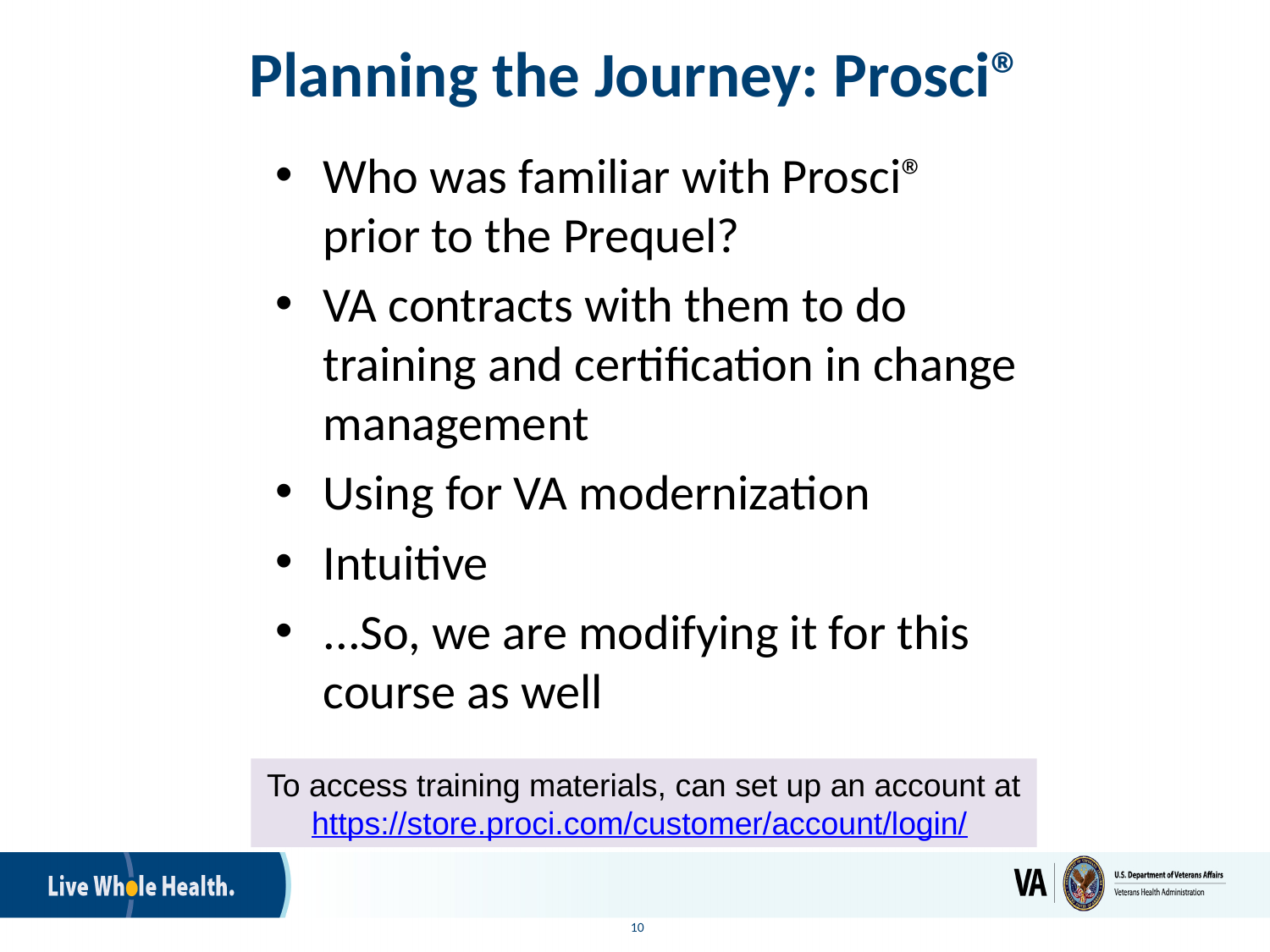

# Planning the Journey: Prosci®
Who was familiar with Prosci® prior to the Prequel?
VA contracts with them to do training and certification in change management
Using for VA modernization
Intuitive
...So, we are modifying it for this course as well
To access training materials, can set up an account at https://store.proci.com/customer/account/login/